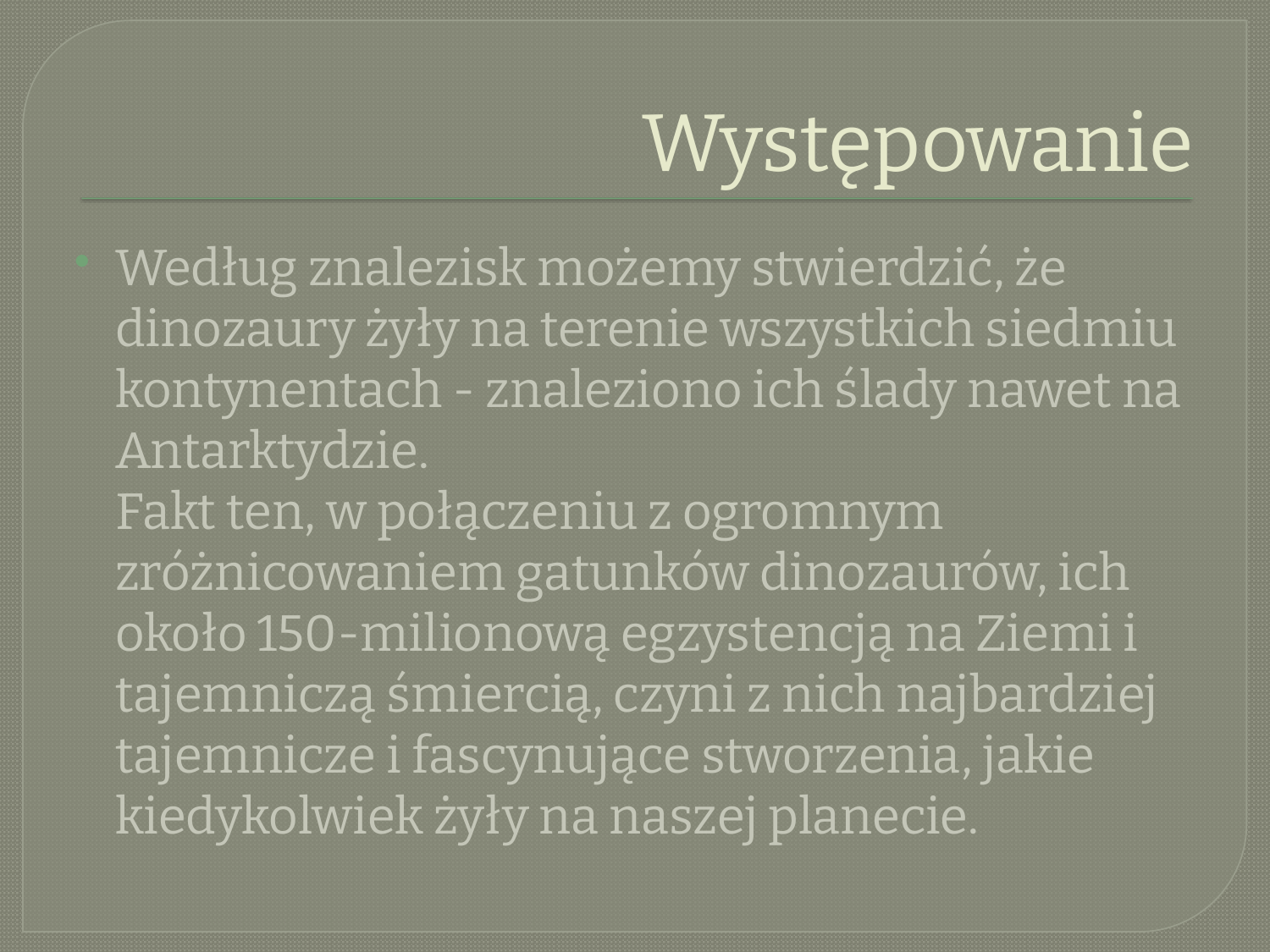

# Występowanie
Według znalezisk możemy stwierdzić, że dinozaury żyły na terenie wszystkich siedmiu kontynentach - znaleziono ich ślady nawet na Antarktydzie.
Fakt ten, w połączeniu z ogromnym zróżnicowaniem gatunków dinozaurów, ich około 150-milionową egzystencją na Ziemi i tajemniczą śmiercią, czyni z nich najbardziej tajemnicze i fascynujące stworzenia, jakie kiedykolwiek żyły na naszej planecie.